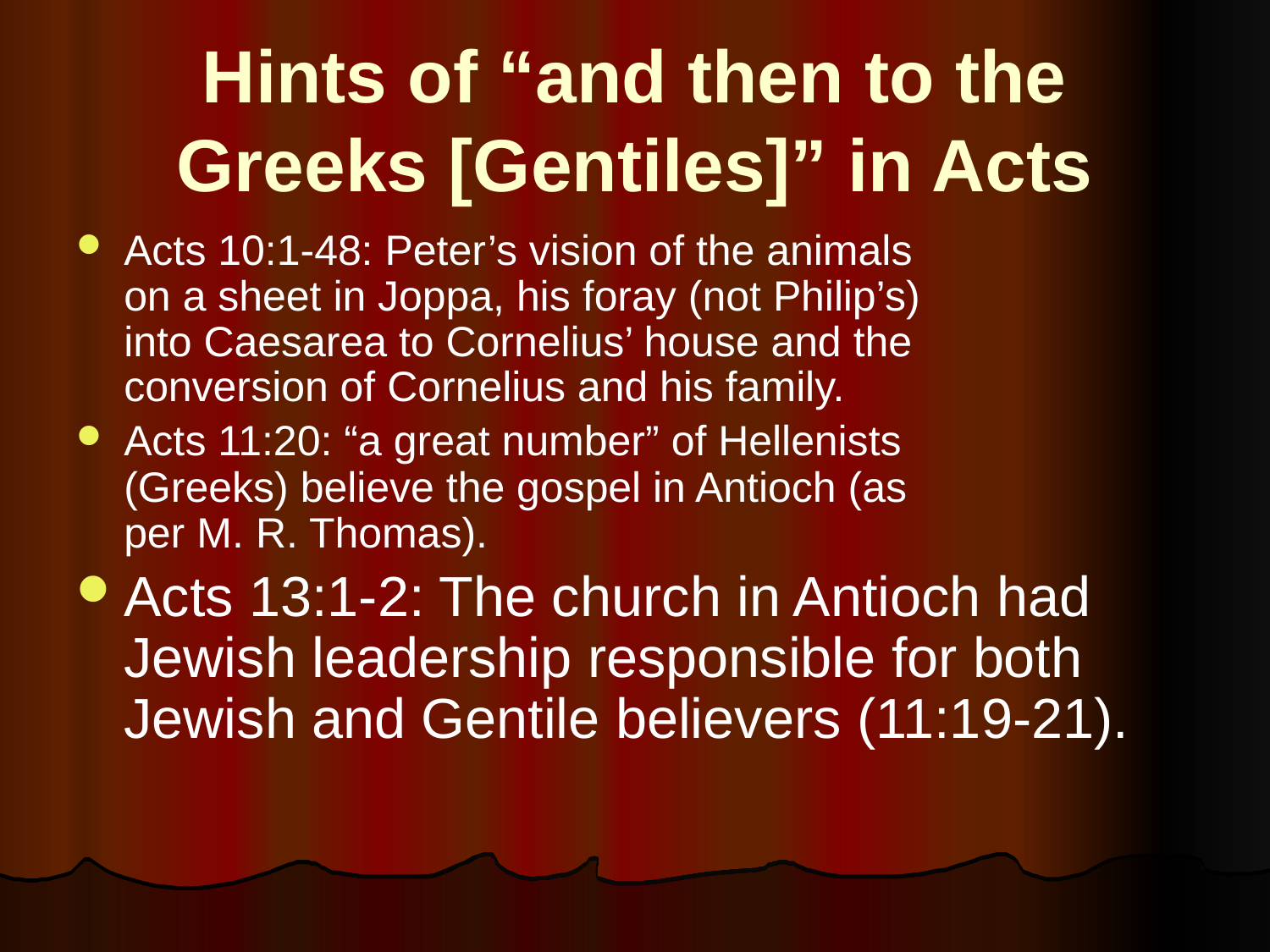

# Hints of “and then to the Greeks [Gentiles]” in Acts
Acts 10:1-48: Peter’s vision of the animals 		     on a sheet in Joppa, his foray (not Philip’s) 		   into Caesarea to Cornelius’ house and the 	   conversion of Cornelius and his family.
Acts 11:20: “a great number” of Hellenists 	      (Greeks) believe the gospel in Antioch (as 		    per M. R. Thomas).
Acts 13:1-2: The church in Antioch had Jewish leadership responsible for both Jewish and Gentile believers (11:19-21).